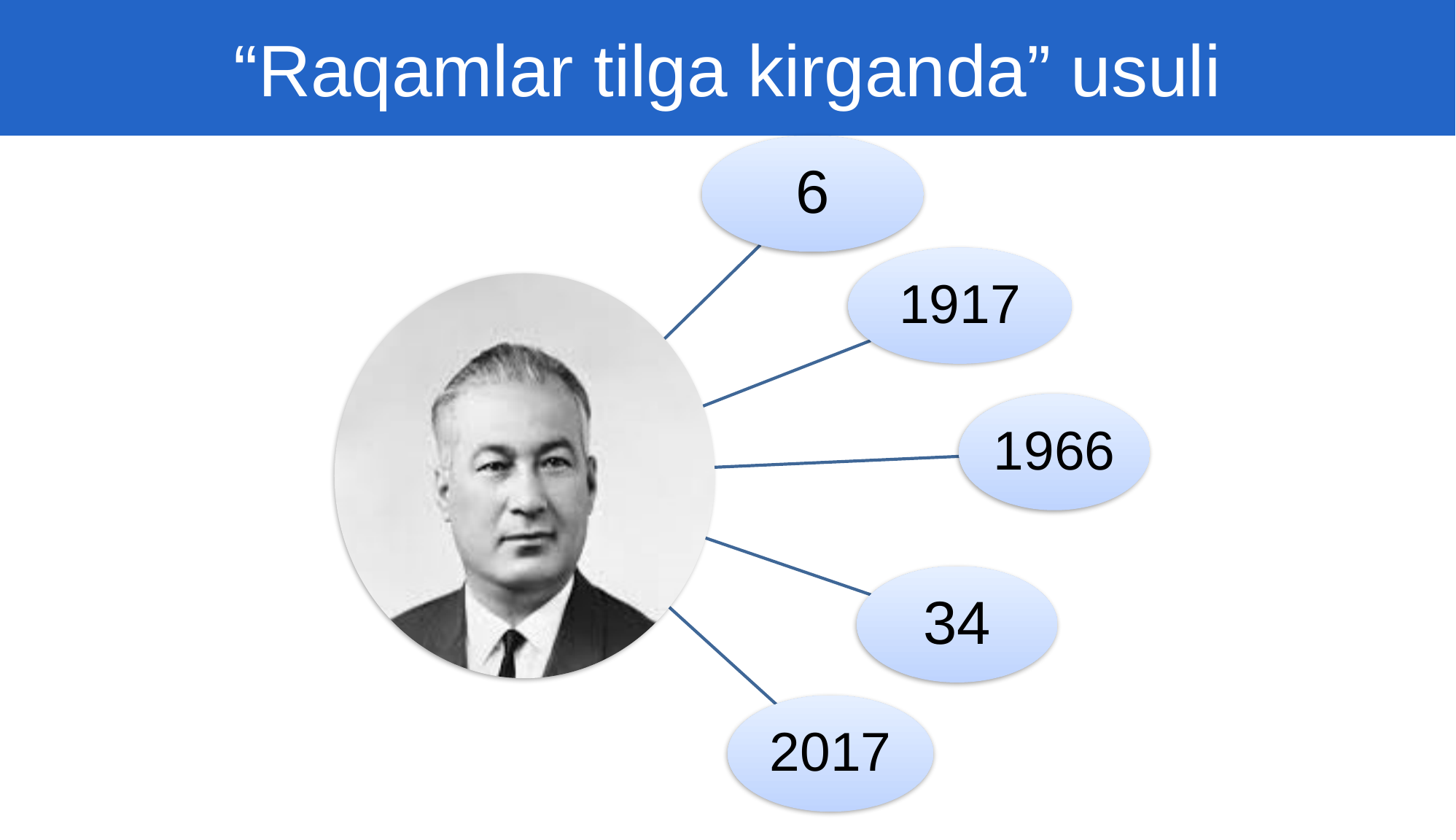

“Raqamlar tilga kirganda” usuli
6
1917
1966
34
2017